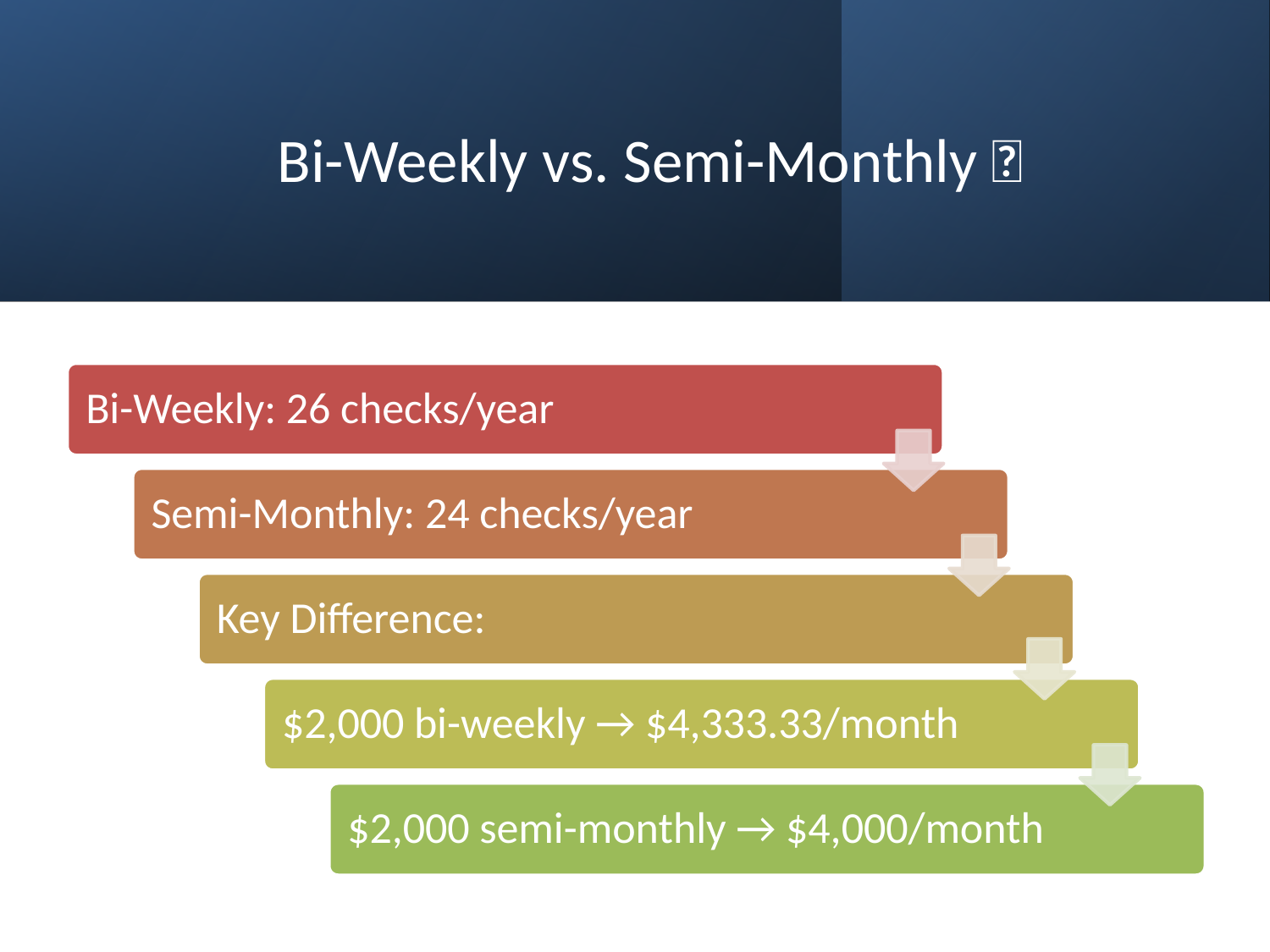

# Bi-Weekly vs. Semi-Monthly 🧭
Bi-Weekly: 26 checks/year
Semi-Monthly: 24 checks/year
Key Difference:
$2,000 bi-weekly → $4,333.33/month
$2,000 semi-monthly → $4,000/month